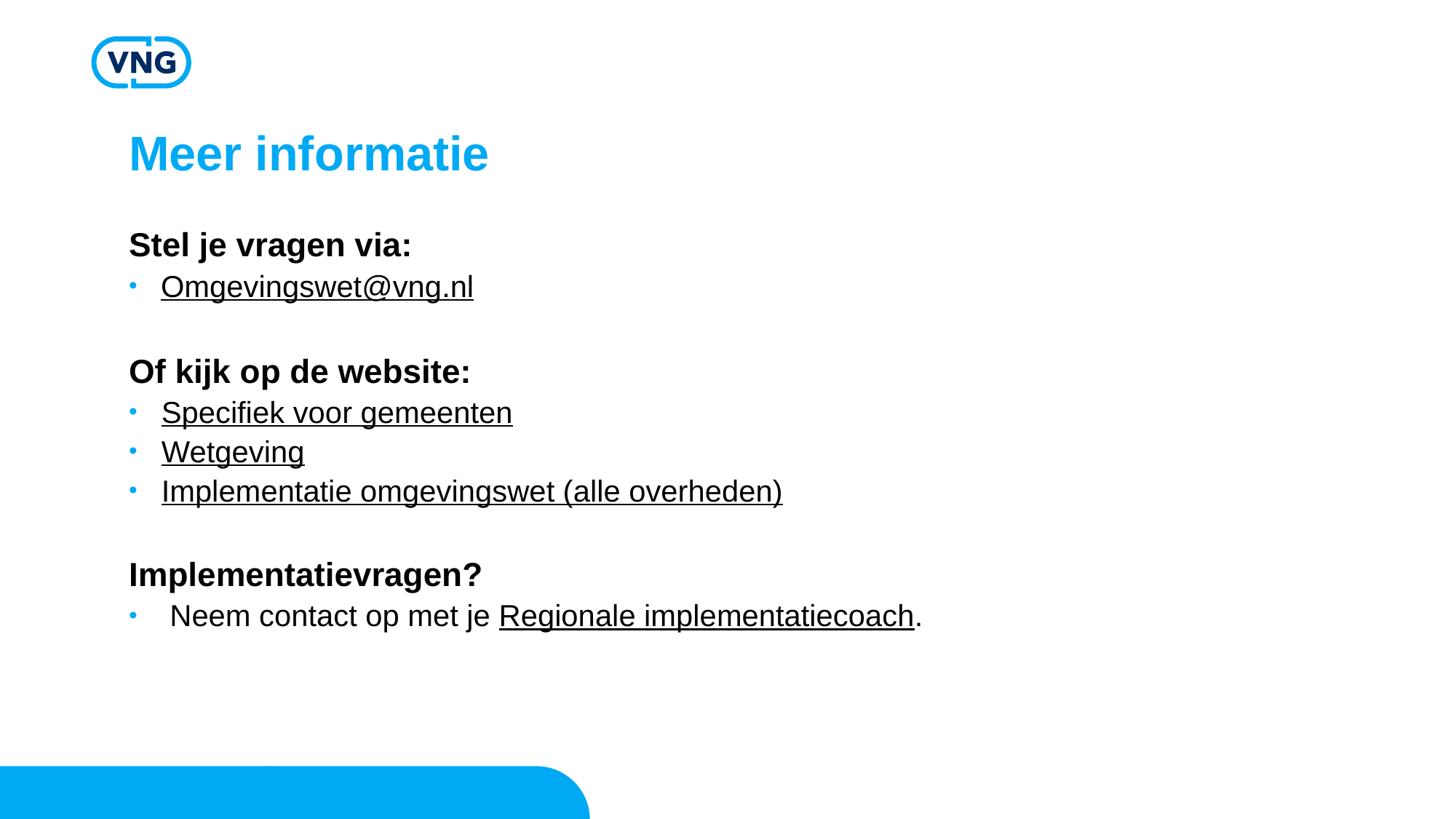

# Meer informatie
Stel je vragen via:
Omgevingswet@vng.nl

Of kijk op de website:
Specifiek voor gemeenten
Wetgeving
Implementatie omgevingswet (alle overheden)

Implementatievragen?
Neem contact op met je Regionale implementatiecoach.